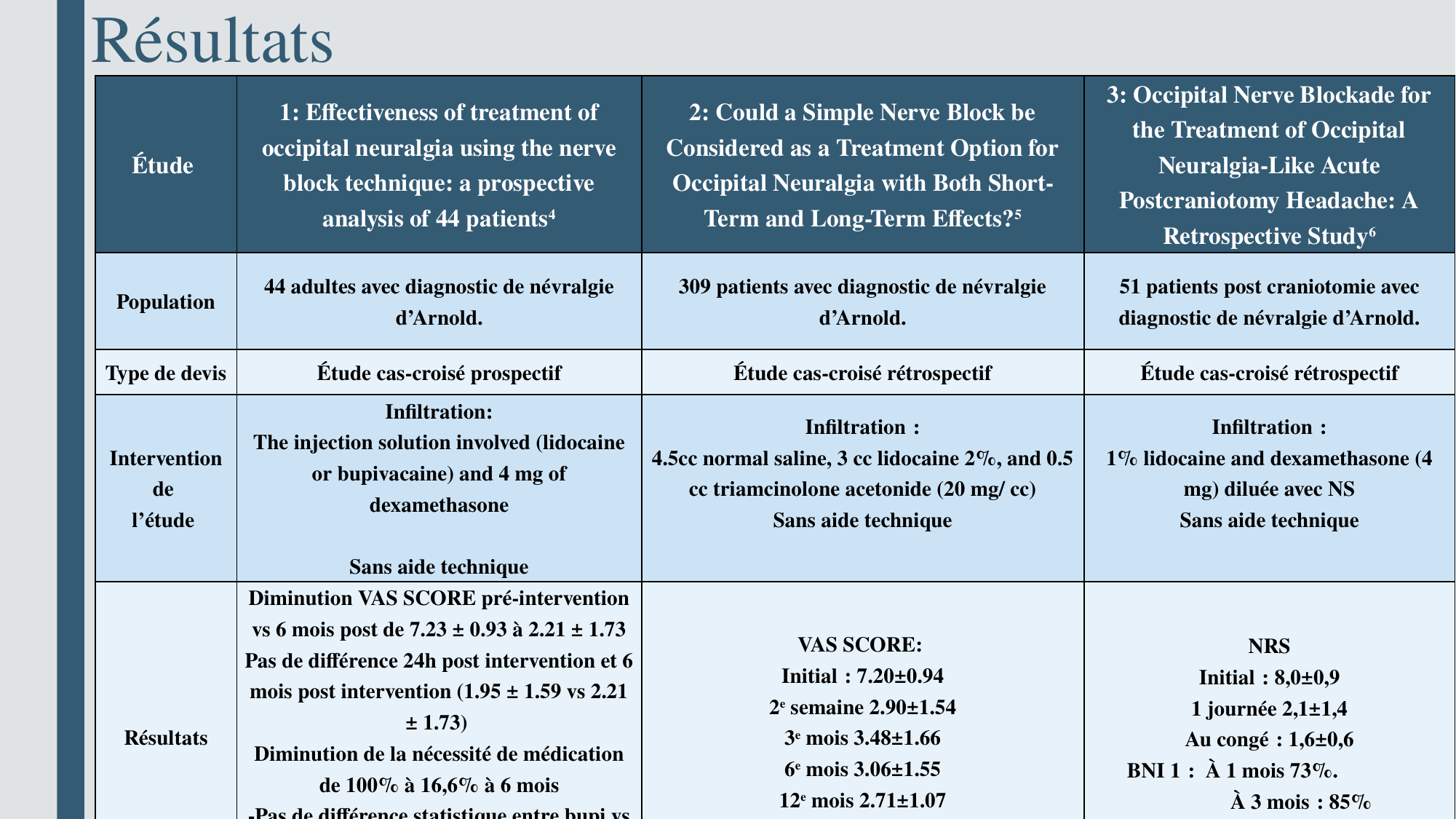

# Résultats
| Étude | 1: Effectiveness of treatment of occipital neuralgia using the nerve block technique: a prospective analysis of 44 patients4 | 2: Could a Simple Nerve Block be Considered as a Treatment Option for Occipital Neuralgia with Both Short-Term and Long-Term Effects?5 | 3: Occipital Nerve Blockade for the Treatment of Occipital Neuralgia-Like Acute Postcraniotomy Headache: A Retrospective Study6 |
| --- | --- | --- | --- |
| Population | 44 adultes avec diagnostic de névralgie d’Arnold. | 309 patients avec diagnostic de névralgie d’Arnold. | 51 patients post craniotomie avec diagnostic de névralgie d’Arnold. |
| Type de devis | Étude cas-croisé prospectif | Étude cas-croisé rétrospectif | Étude cas-croisé rétrospectif |
| Intervention de l’étude | Infiltration: The injection solution involved (lidocaine or bupivacaine) and 4 mg of dexamethasone   Sans aide technique | Infiltration : 4.5cc normal saline, 3 cc lidocaine 2%, and 0.5 cc triamcinolone acetonide (20 mg/ cc) Sans aide technique | Infiltration : 1% lidocaine and dexamethasone (4 mg) diluée avec NS Sans aide technique |
| Résultats | Diminution VAS SCORE pré-intervention vs 6 mois post de 7.23 ± 0.93 à 2.21 ± 1.73 Pas de différence 24h post intervention et 6 mois post intervention (1.95 ± 1.59 vs 2.21 ± 1.73) Diminution de la nécessité de médication de 100% à 16,6% à 6 mois -Pas de différence statistique entre bupi vs épi | VAS SCORE: Initial : 7.20±0.94 2e semaine 2.90±1.54 3e mois 3.48±1.66 6e mois 3.06±1.55 12e mois 2.71±1.07 | NRS Initial : 8,0±0,9 1 journée 2,1±1,4 Au congé : 1,6±0,6 BNI 1 : À 1 mois 73%. À 3 mois : 85% |